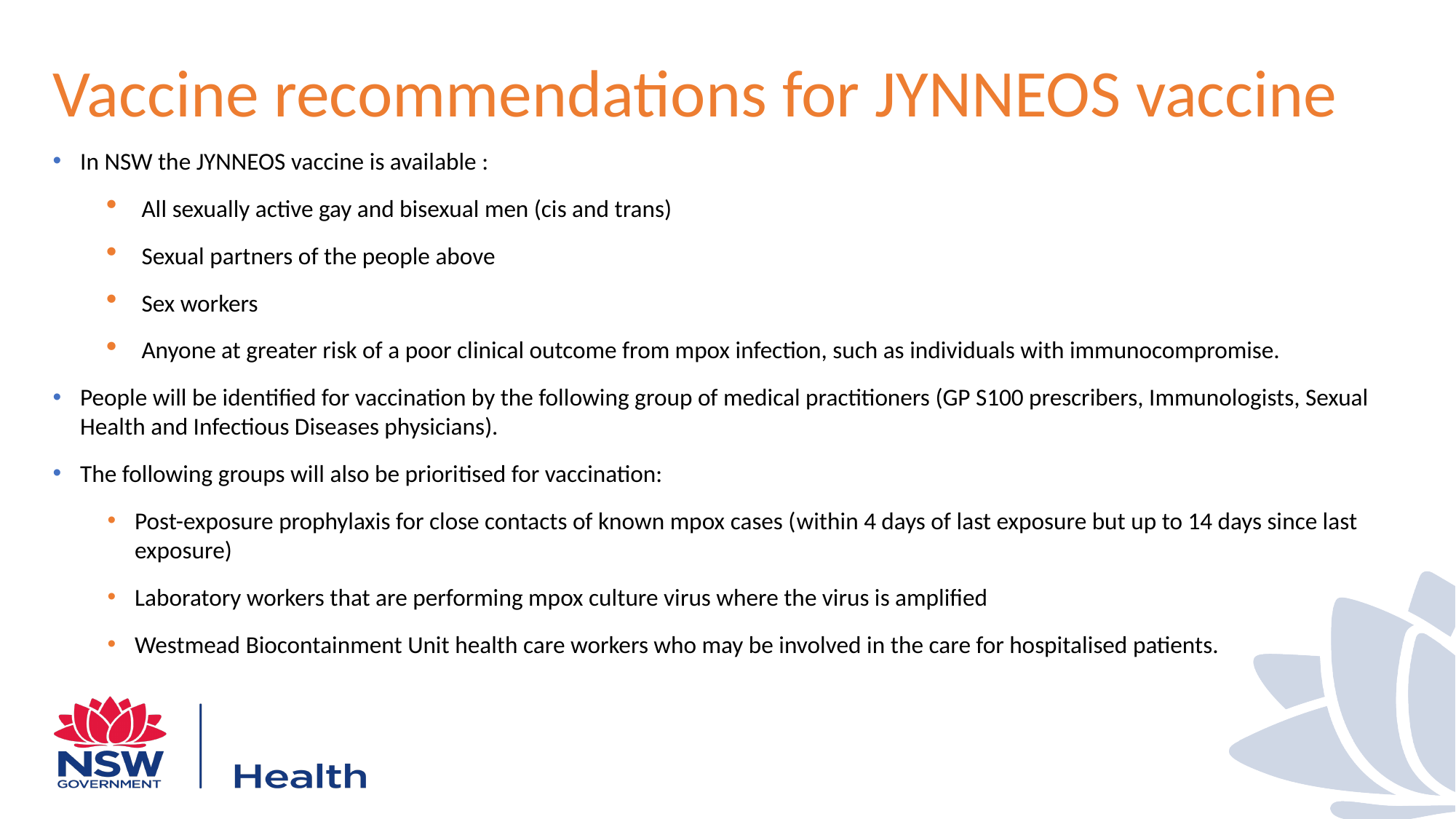

# Vaccine recommendations for JYNNEOS vaccine
In NSW the JYNNEOS vaccine is available :
All sexually active gay and bisexual men (cis and trans)
Sexual partners of the people above
Sex workers
Anyone at greater risk of a poor clinical outcome from mpox infection, such as individuals with immunocompromise.
People will be identified for vaccination by the following group of medical practitioners (GP S100 prescribers, Immunologists, Sexual Health and Infectious Diseases physicians).
The following groups will also be prioritised for vaccination:
Post-exposure prophylaxis for close contacts of known mpox cases (within 4 days of last exposure but up to 14 days since last exposure)
Laboratory workers that are performing mpox culture virus where the virus is amplified
Westmead Biocontainment Unit health care workers who may be involved in the care for hospitalised patients.